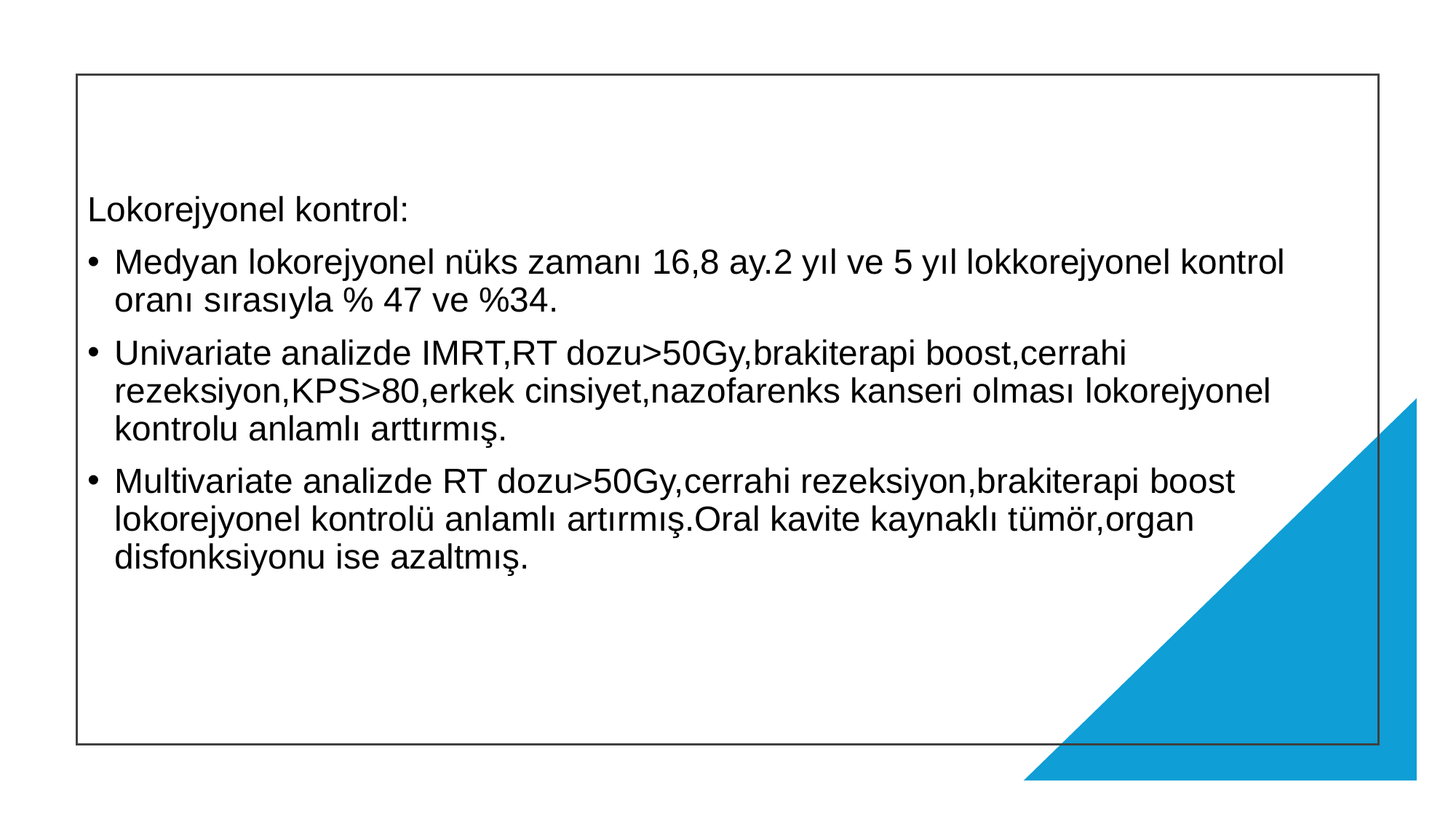

Lokorejyonel kontrol:
Medyan lokorejyonel nüks zamanı 16,8 ay.2 yıl ve 5 yıl lokkorejyonel kontrol oranı sırasıyla % 47 ve %34.
Univariate analizde IMRT,RT dozu>50Gy,brakiterapi boost,cerrahi rezeksiyon,KPS>80,erkek cinsiyet,nazofarenks kanseri olması lokorejyonel kontrolu anlamlı arttırmış.
Multivariate analizde RT dozu>50Gy,cerrahi rezeksiyon,brakiterapi boost lokorejyonel kontrolü anlamlı artırmış.Oral kavite kaynaklı tümör,organ disfonksiyonu ise azaltmış.